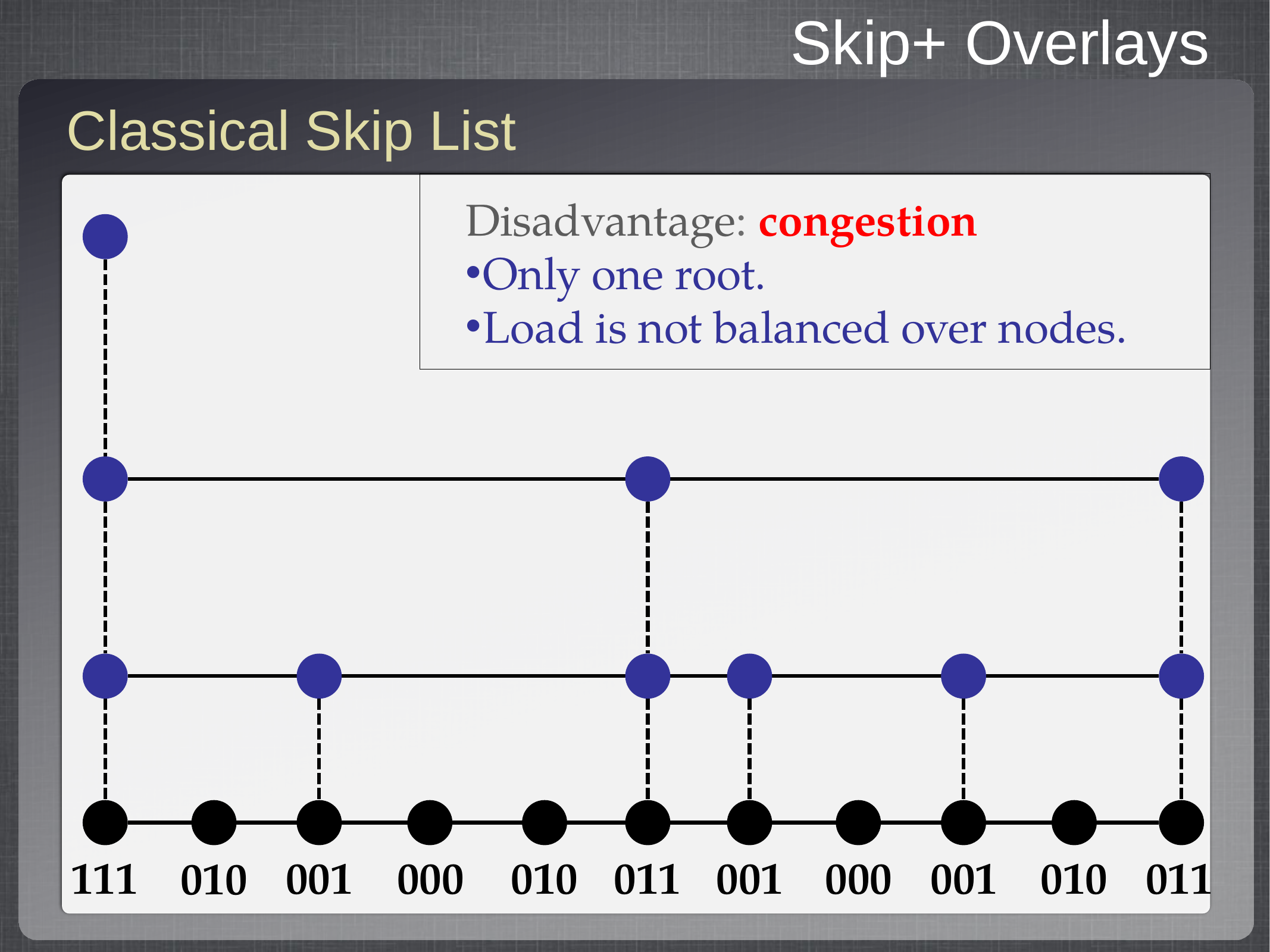

Skip+ Overlays
Classical Skip List
Disadvantage: congestion
Only one root.
Load is not balanced over nodes.

111
011
011
001
000
001
000
001
010
010
010